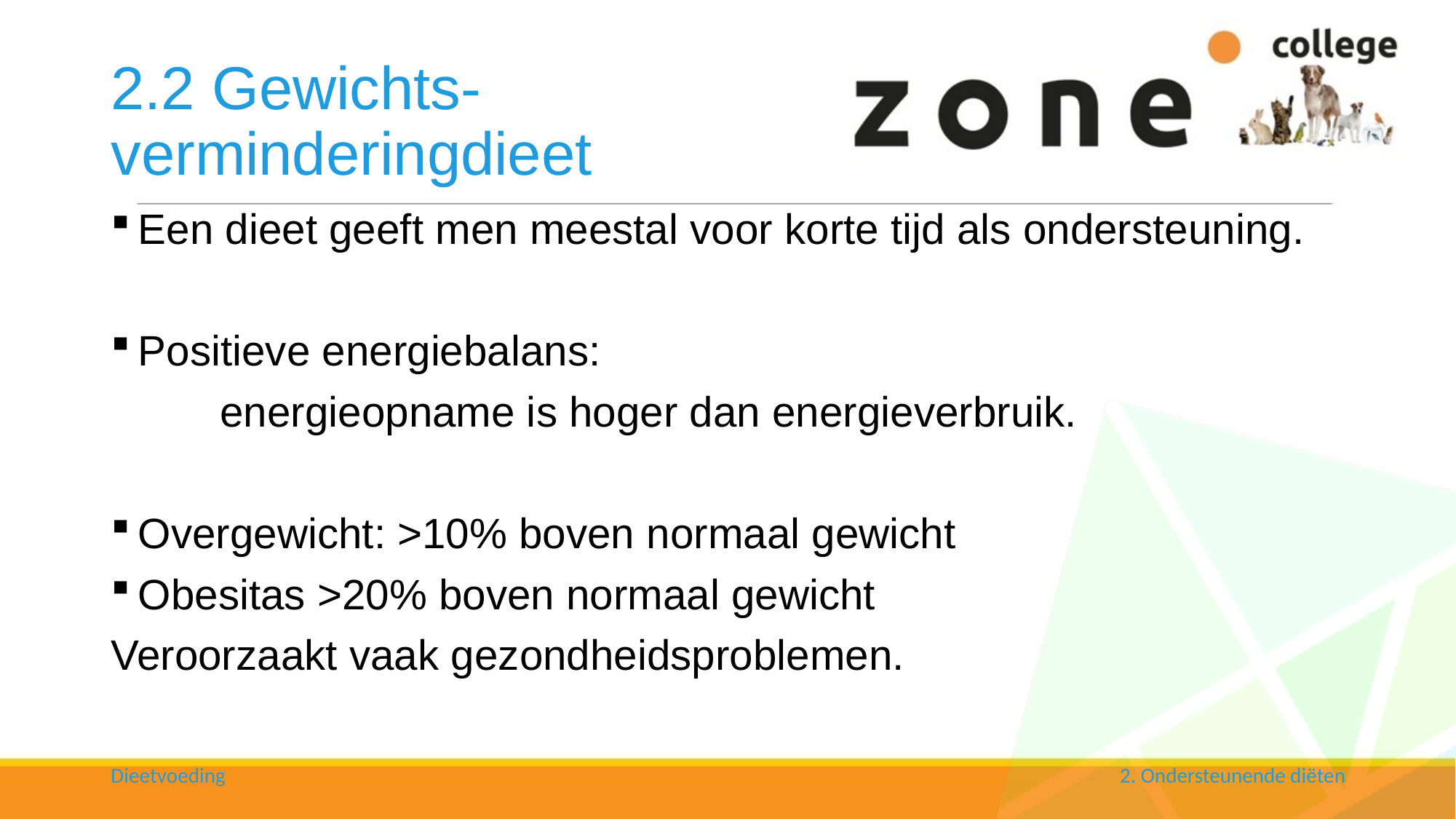

# 2.2 Gewichts- verminderingdieet
Een dieet geeft men meestal voor korte tijd als ondersteuning.

Positieve energiebalans:
	energieopname is hoger dan energieverbruik.

Overgewicht: >10% boven normaal gewicht
Obesitas >20% boven normaal gewicht
Veroorzaakt vaak gezondheidsproblemen.
Dieetvoeding
2. Ondersteunende diëten